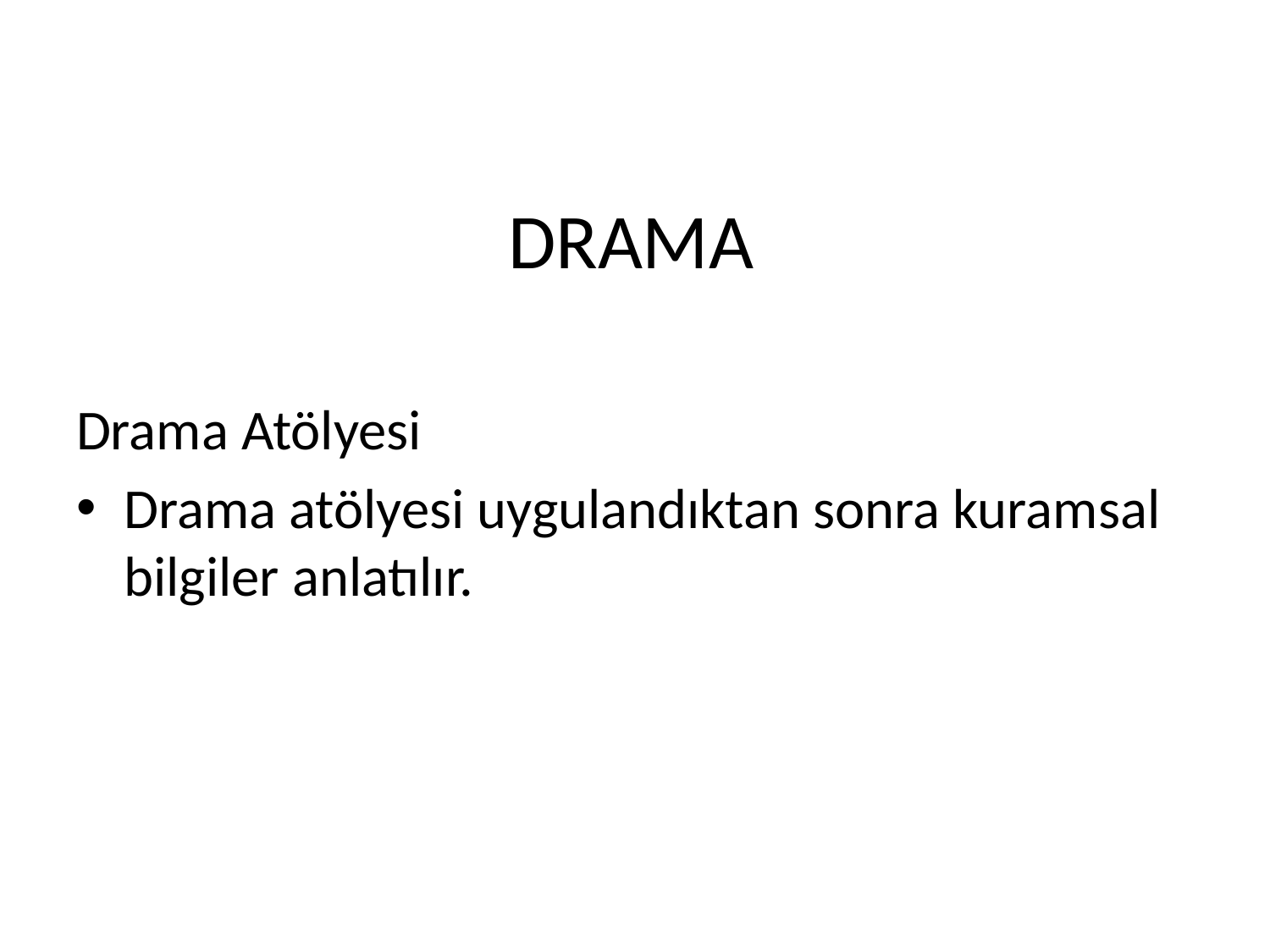

# DRAMA
Drama Atölyesi
Drama atölyesi uygulandıktan sonra kuramsal bilgiler anlatılır.